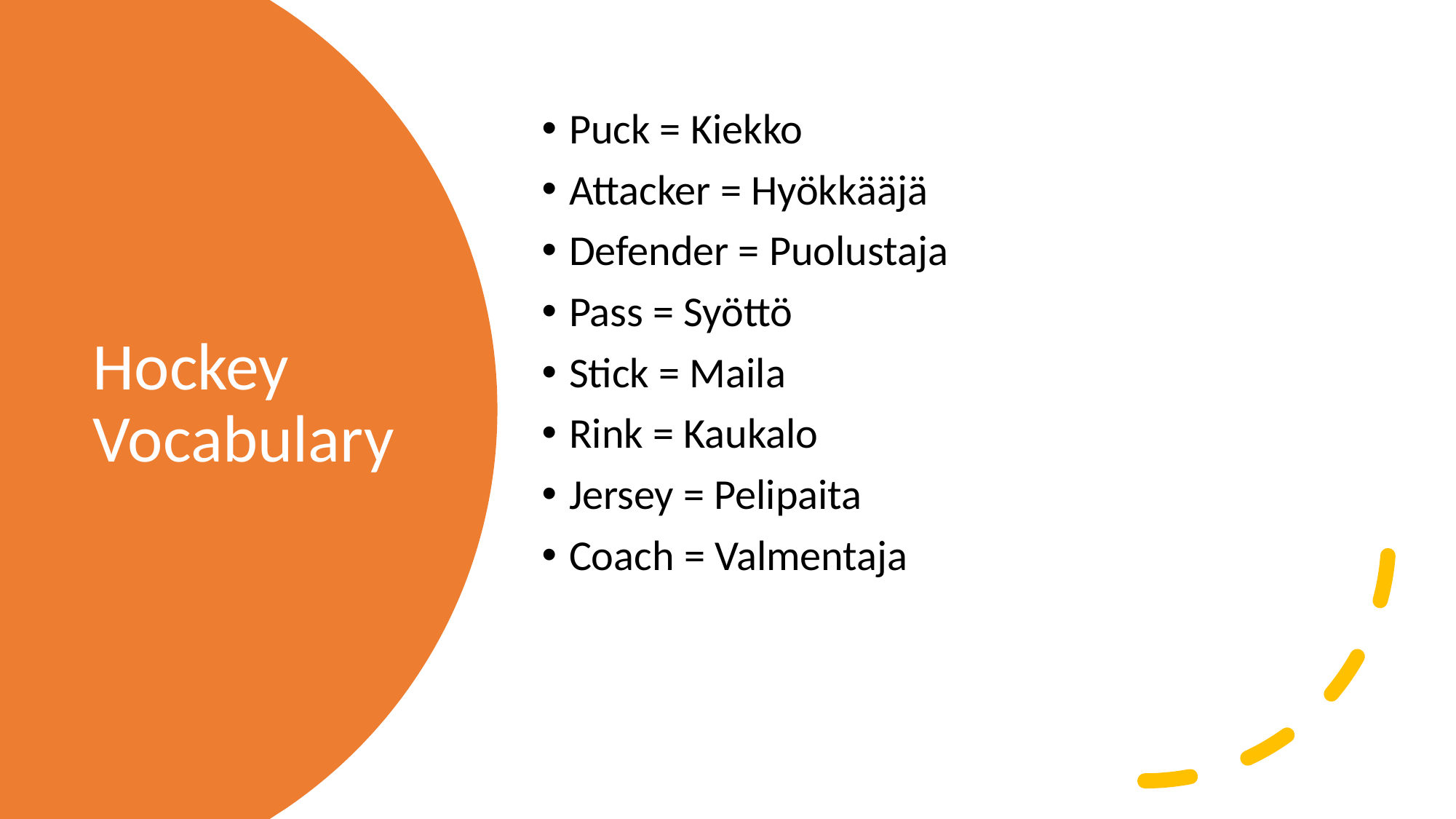

Puck = Kiekko
Attacker = Hyökkääjä
Defender = Puolustaja
Pass = Syöttö
Stick = Maila
Rink = Kaukalo
Jersey = Pelipaita
Coach = Valmentaja

# Hockey Vocabulary